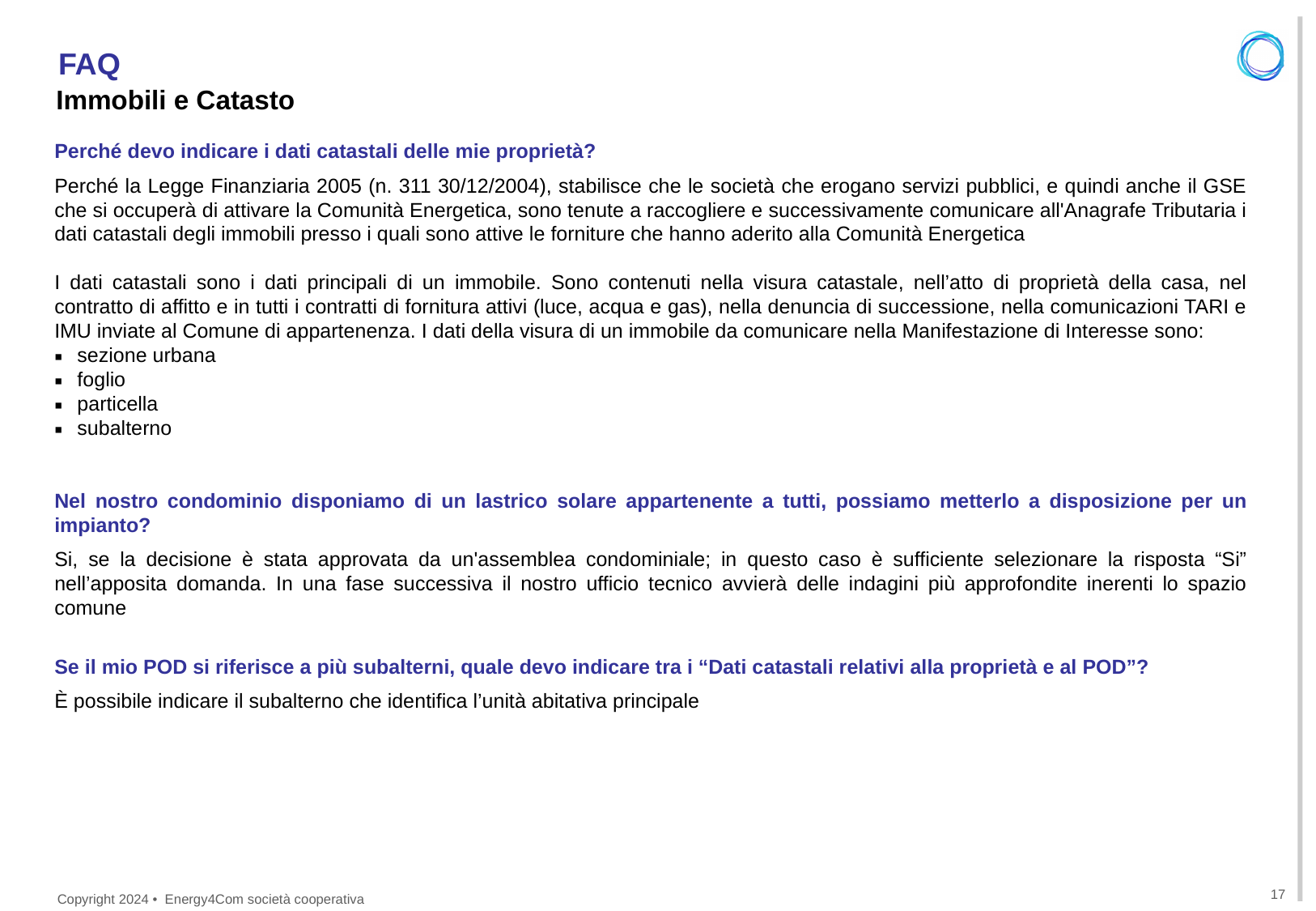

FAQ
Immobili e Catasto
Perché devo indicare i dati catastali delle mie proprietà?
Perché la Legge Finanziaria 2005 (n. 311 30/12/2004), stabilisce che le società che erogano servizi pubblici, e quindi anche il GSE che si occuperà di attivare la Comunità Energetica, sono tenute a raccogliere e successivamente comunicare all'Anagrafe Tributaria i dati catastali degli immobili presso i quali sono attive le forniture che hanno aderito alla Comunità Energetica

I dati catastali sono i dati principali di un immobile. Sono contenuti nella visura catastale, nell’atto di proprietà della casa, nel contratto di affitto e in tutti i contratti di fornitura attivi (luce, acqua e gas), nella denuncia di successione, nella comunicazioni TARI e IMU inviate al Comune di appartenenza. I dati della visura di un immobile da comunicare nella Manifestazione di Interesse sono:
sezione urbana
foglio
particella
subalterno

Nel nostro condominio disponiamo di un lastrico solare appartenente a tutti, possiamo metterlo a disposizione per un impianto?
Si, se la decisione è stata approvata da un'assemblea condominiale; in questo caso è sufficiente selezionare la risposta “Si” nell’apposita domanda. In una fase successiva il nostro ufficio tecnico avvierà delle indagini più approfondite inerenti lo spazio comune

Se il mio POD si riferisce a più subalterni, quale devo indicare tra i “Dati catastali relativi alla proprietà e al POD”?
È possibile indicare il subalterno che identifica l’unità abitativa principale

17